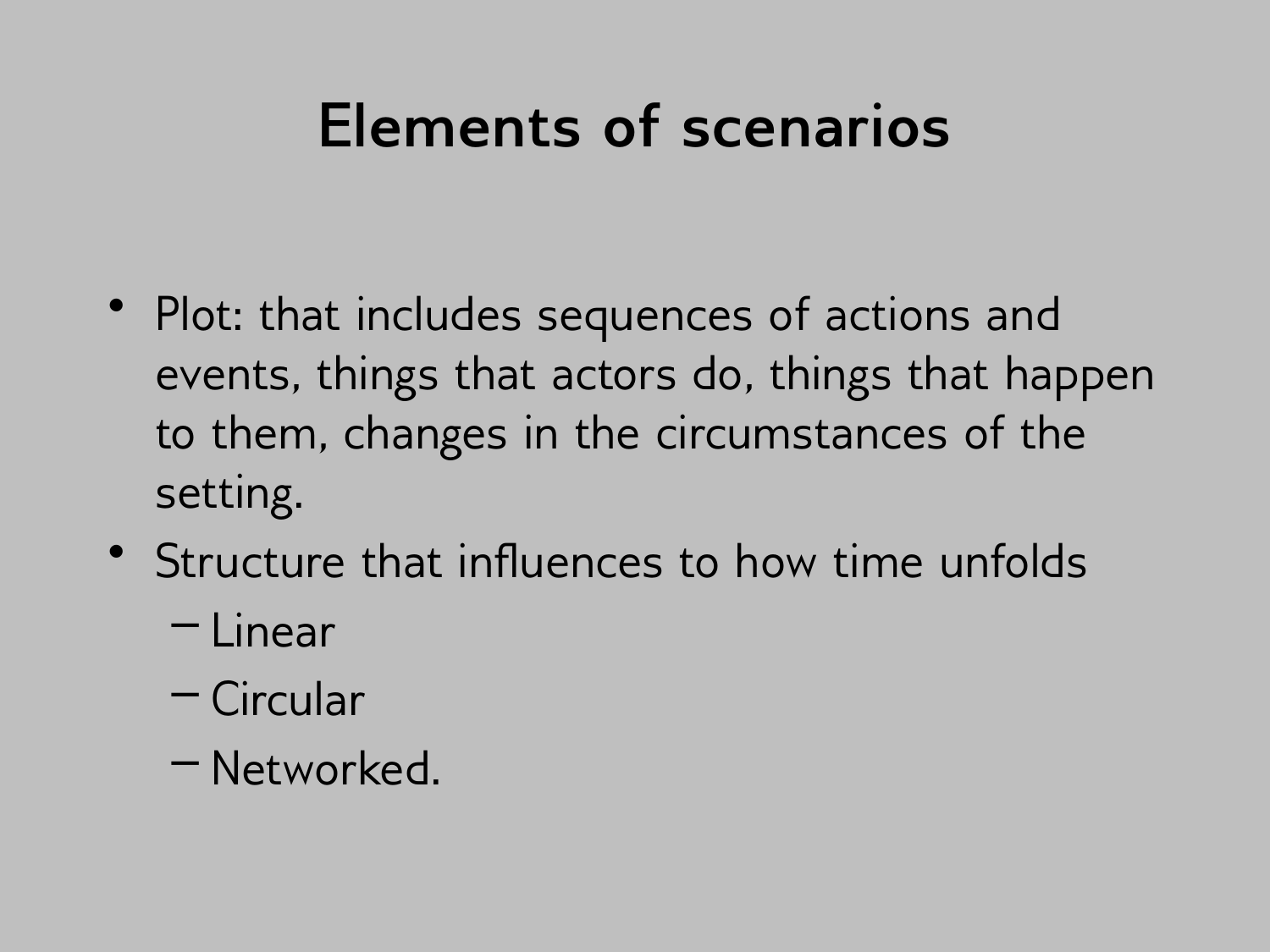

# Elements of scenarios
Plot: that includes sequences of actions and events, things that actors do, things that happen to them, changes in the circumstances of the setting.
Structure that influences to how time unfolds
Linear
Circular
Networked.